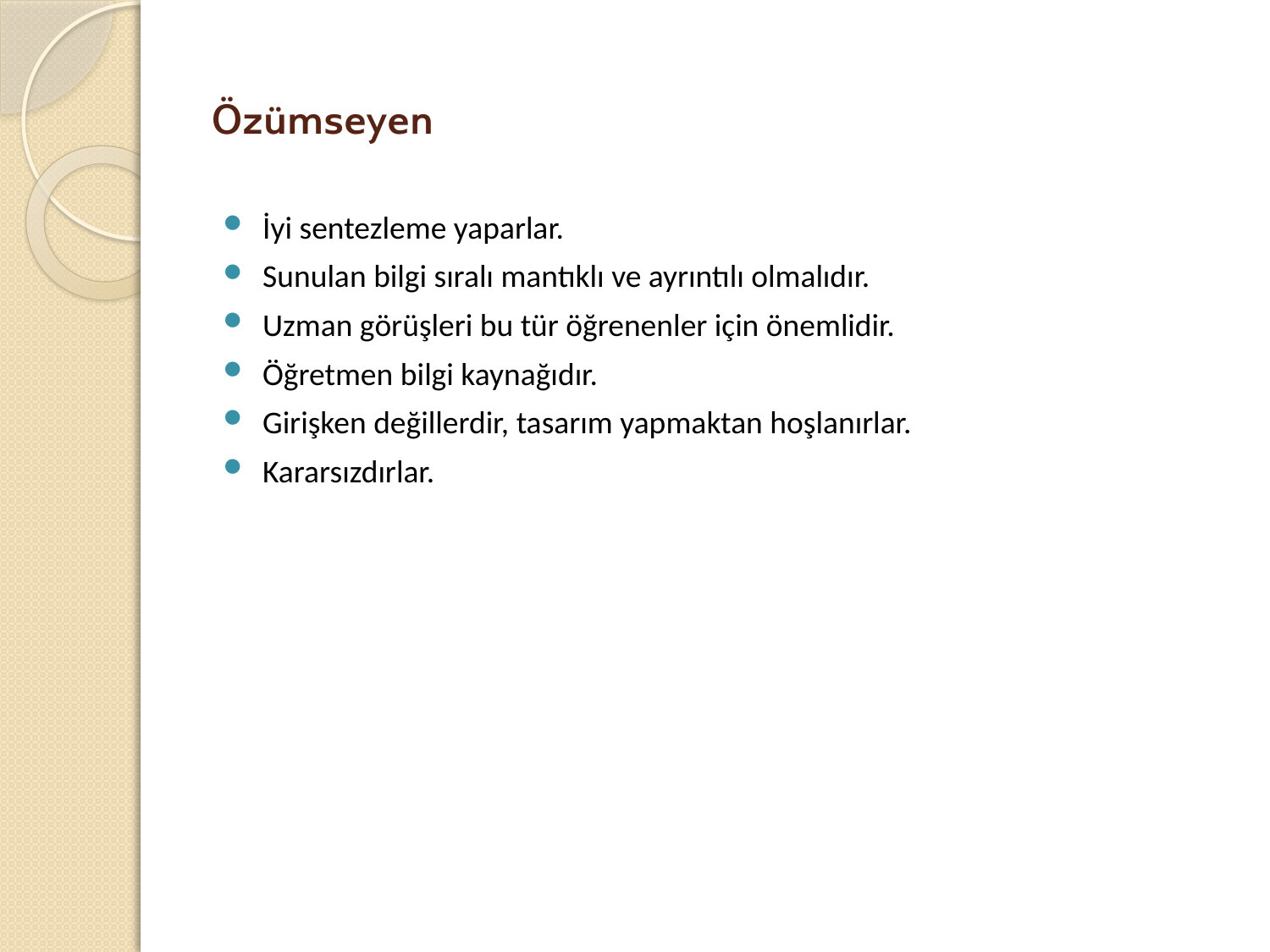

# Özümseyen
İyi sentezleme yaparlar.
Sunulan bilgi sıralı mantıklı ve ayrıntılı olmalıdır.
Uzman görüşleri bu tür öğrenenler için önemlidir.
Öğretmen bilgi kaynağıdır.
Girişken değillerdir, tasarım yapmaktan hoşlanırlar.
Kararsızdırlar.